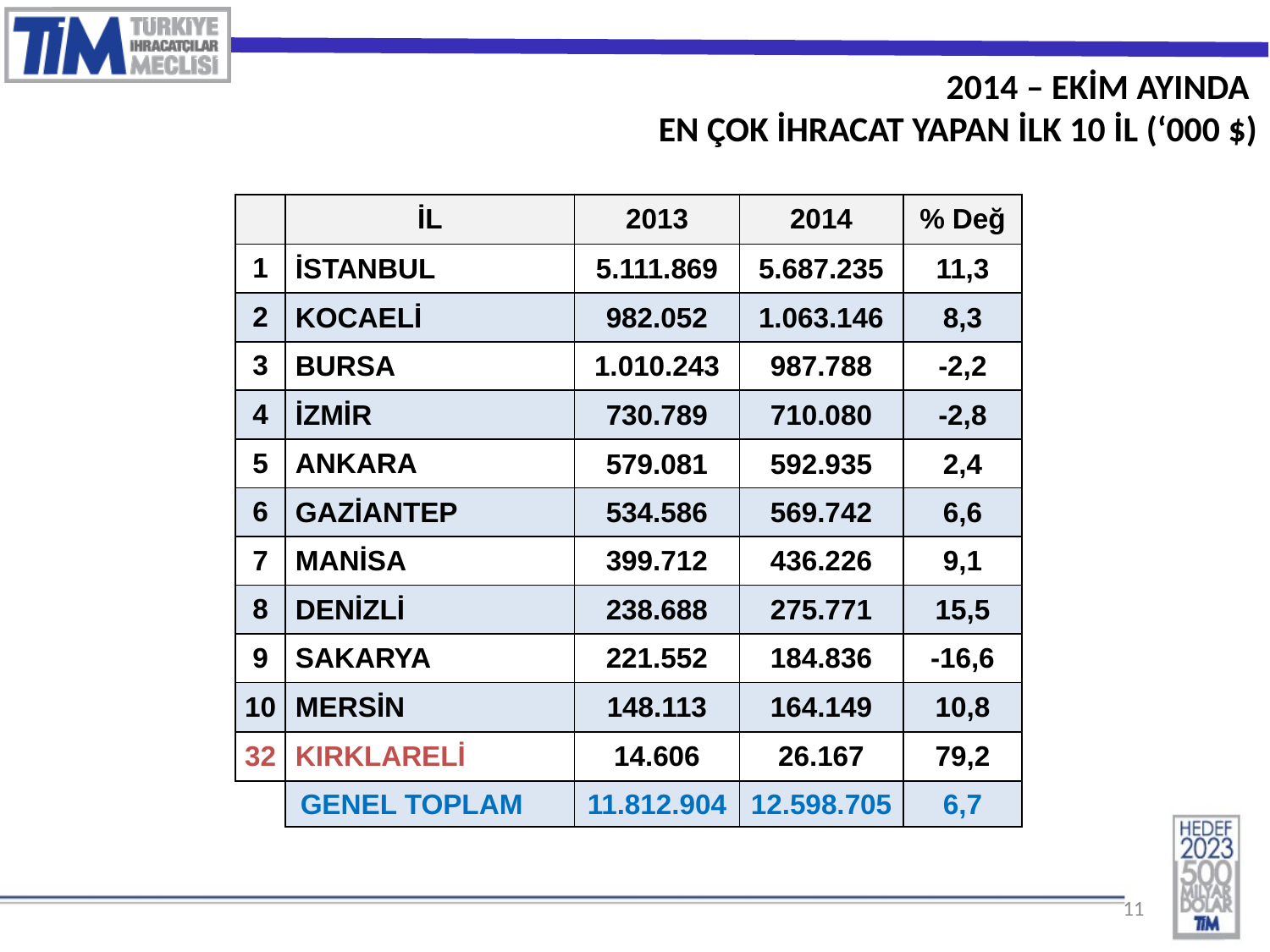

2014 – EKİM AYINDA
EN ÇOK İHRACAT YAPAN İLK 10 İL (‘000 $)
|  | İL | 2013 | 2014 | % Değ |
| --- | --- | --- | --- | --- |
| 1 | İSTANBUL | 5.111.869 | 5.687.235 | 11,3 |
| 2 | KOCAELİ | 982.052 | 1.063.146 | 8,3 |
| 3 | BURSA | 1.010.243 | 987.788 | -2,2 |
| 4 | İZMİR | 730.789 | 710.080 | -2,8 |
| 5 | ANKARA | 579.081 | 592.935 | 2,4 |
| 6 | GAZİANTEP | 534.586 | 569.742 | 6,6 |
| 7 | MANİSA | 399.712 | 436.226 | 9,1 |
| 8 | DENİZLİ | 238.688 | 275.771 | 15,5 |
| 9 | SAKARYA | 221.552 | 184.836 | -16,6 |
| 10 | MERSİN | 148.113 | 164.149 | 10,8 |
| 32 | KIRKLARELİ | 14.606 | 26.167 | 79,2 |
|  | GENEL TOPLAM | 11.812.904 | 12.598.705 | 6,7 |
11